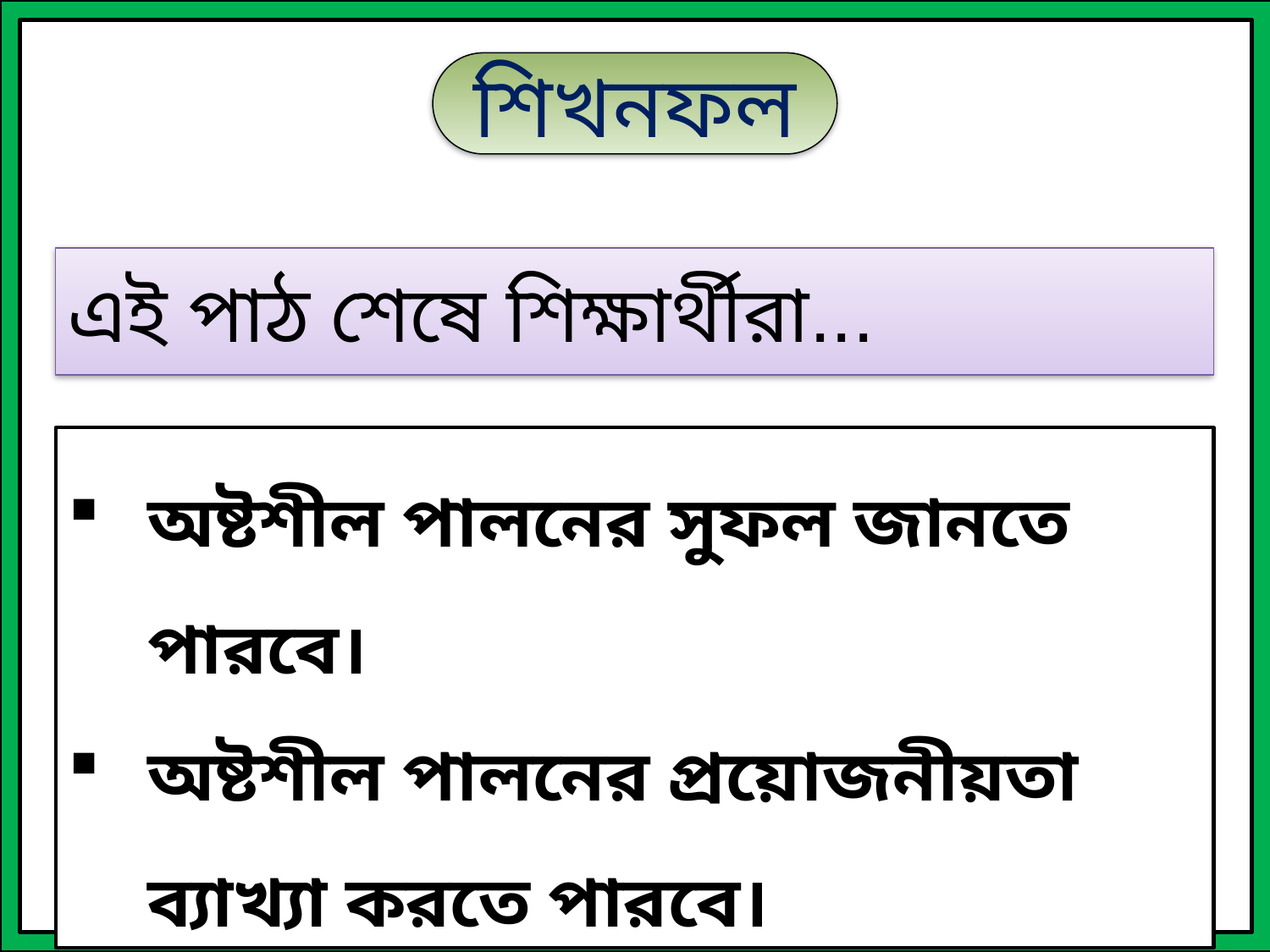

শিখনফল
এই পাঠ শেষে শিক্ষার্থীরা...
অষ্টশীল পালনের সুফল জানতে পারবে।
অষ্টশীল পালনের প্রয়োজনীয়তা ব্যাখ্যা করতে পারবে।